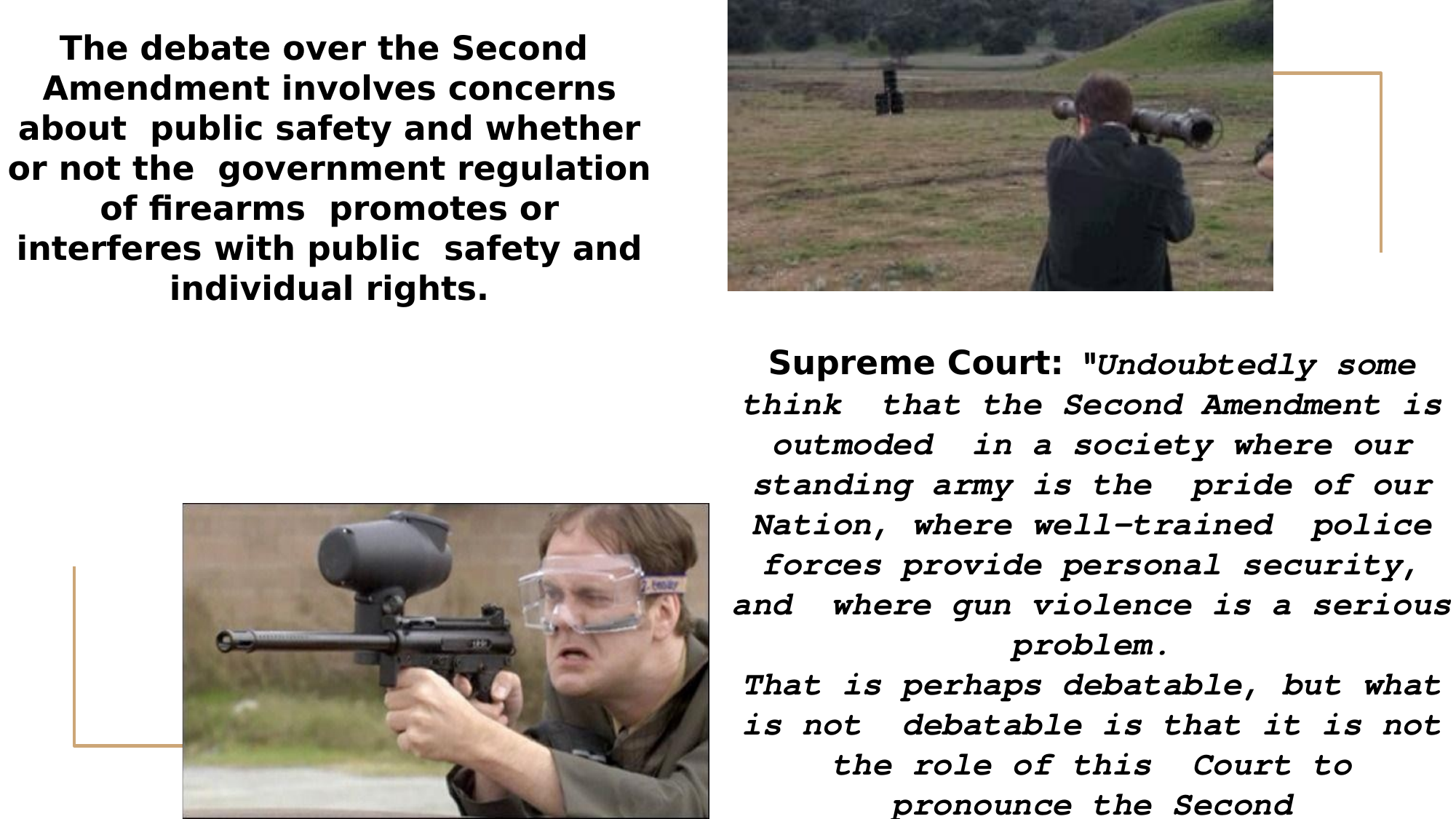

The debate over the Second  Amendment involves concerns about  public safety and whether or not the  government regulation of firearms  promotes or interferes with public  safety and individual rights.

Supreme Court: “Undoubtedly some think  that the Second Amendment is outmoded  in a society where our standing army is the  pride of our Nation, where well-trained  police forces provide personal security, and  where gun violence is a serious problem.
That is perhaps debatable, but what is not  debatable is that it is not the role of this  Court to pronounce the Second
Amendment extinct.”
-Justice Alito